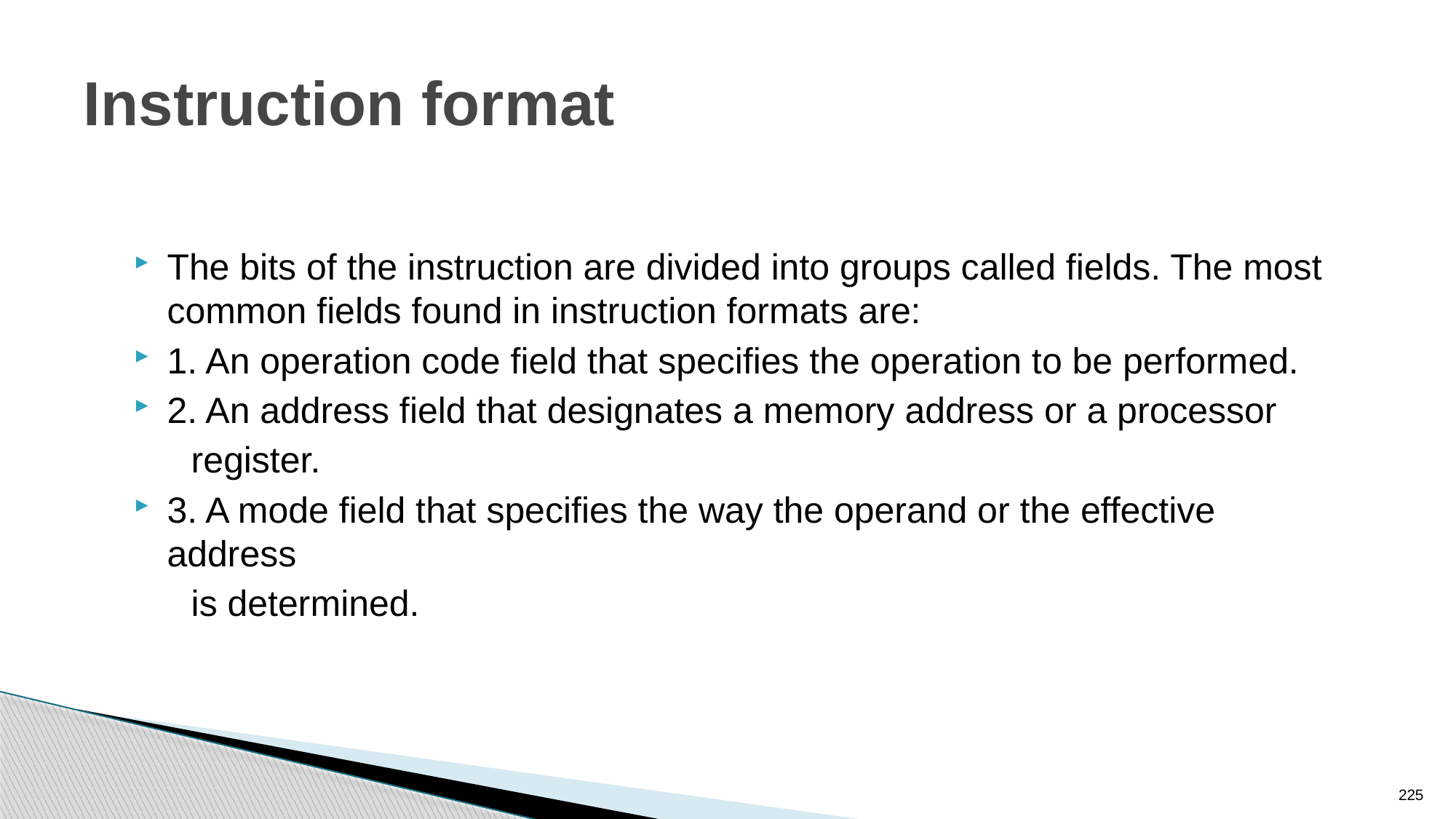

# Instruction format
The bits of the instruction are divided into groups called fields. The most common fields found in instruction formats are:
1. An operation code field that specifies the operation to be performed.
2. An address field that designates a memory address or a processor
       register.
3. A mode field that specifies the way the operand or the effective address
       is determined.
225